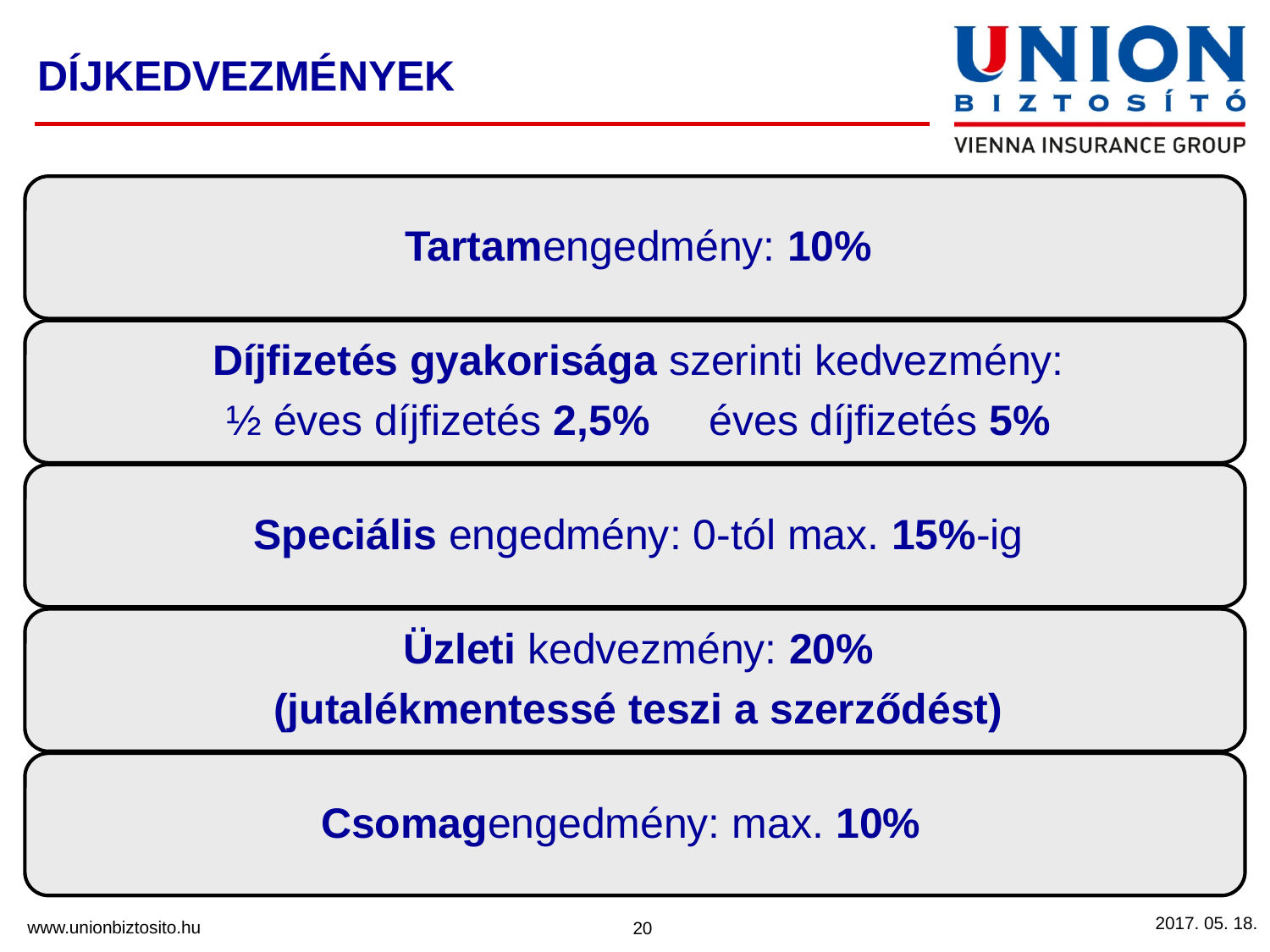

# DÍJKEDVEZMÉNYEK
Tartamengedmény: 10%
Díjfizetés gyakorisága szerinti kedvezmény:
½ éves díjfizetés 2,5%     éves díjfizetés 5%
Speciális engedmény: 0-tól max. 15%-ig
Üzleti kedvezmény: 20%
(jutalékmentessé teszi a szerződést)
Csomagengedmény: max. 10%